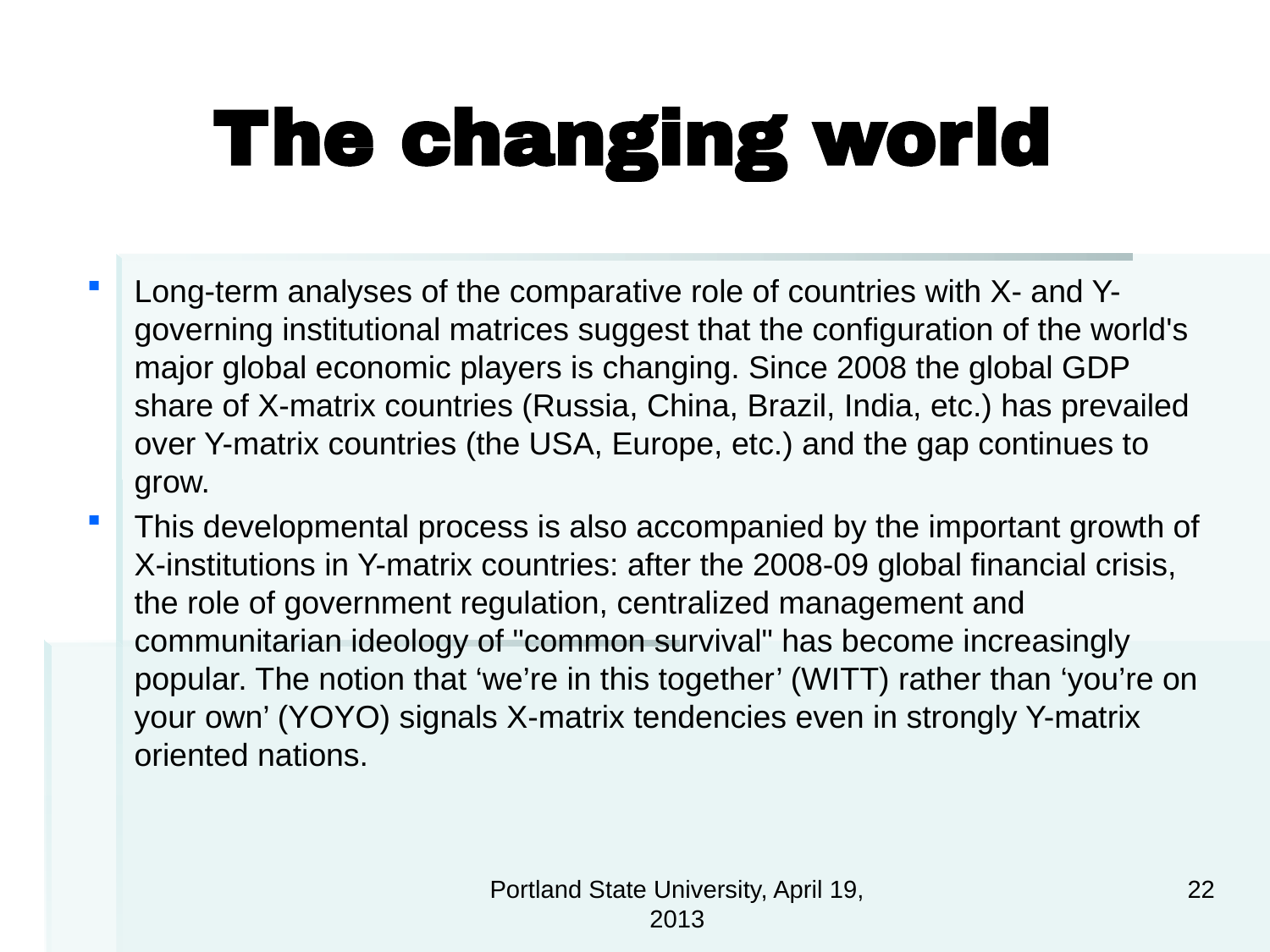

# The changing world
Long-term analyses of the comparative role of countries with X- and Y-governing institutional matrices suggest that the configuration of the world's major global economic players is changing. Since 2008 the global GDP share of X-matrix countries (Russia, China, Brazil, India, etc.) has prevailed over Y-matrix countries (the USA, Europe, etc.) and the gap continues to grow.
This developmental process is also accompanied by the important growth of X-institutions in Y-matrix countries: after the 2008-09 global financial crisis, the role of government regulation, centralized management and communitarian ideology of "common survival" has become increasingly popular. The notion that ‘we’re in this together’ (WITT) rather than ‘you’re on your own’ (YOYO) signals X-matrix tendencies even in strongly Y-matrix oriented nations.

Portland State University, April 19, 2013
22